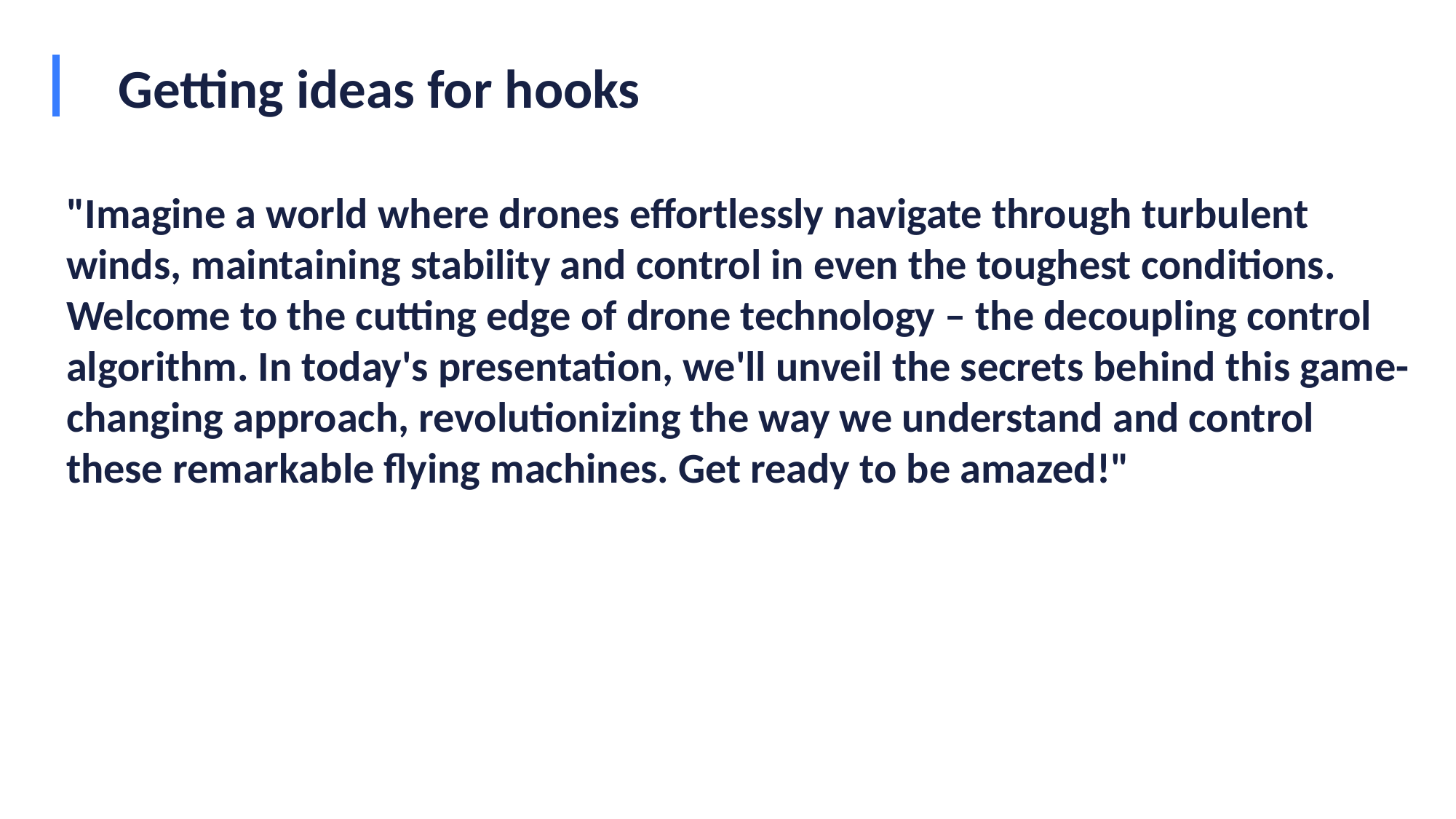

# Getting ideas for hooks
"Imagine a world where drones effortlessly navigate through turbulent winds, maintaining stability and control in even the toughest conditions. Welcome to the cutting edge of drone technology – the decoupling control algorithm. In today's presentation, we'll unveil the secrets behind this game-changing approach, revolutionizing the way we understand and control these remarkable flying machines. Get ready to be amazed!"